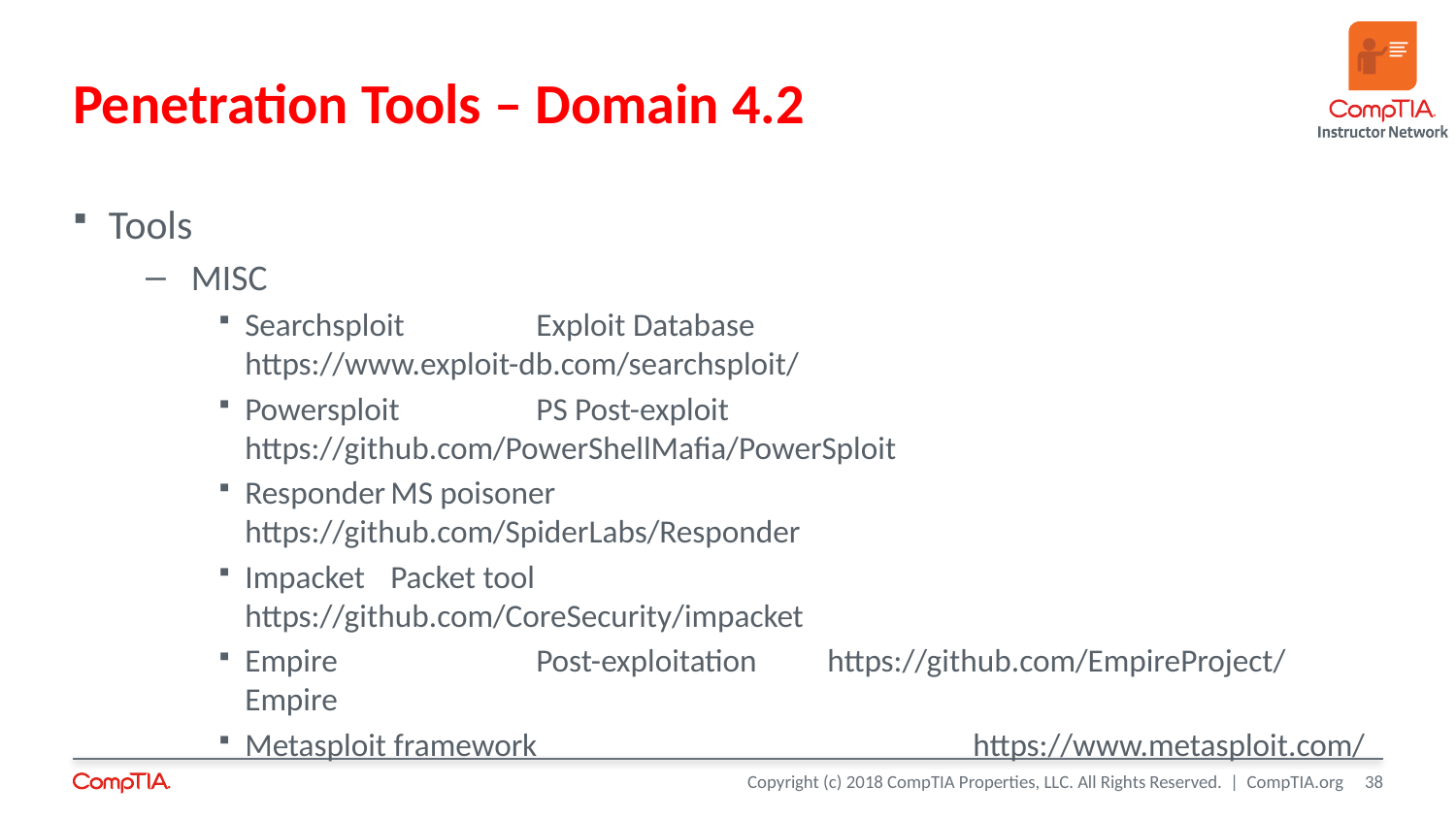

# Penetration Tools – Domain 4.2
Tools
MISC
Searchsploit	Exploit Database	https://www.exploit-db.com/searchsploit/
Powersploit	PS Post-exploit	https://github.com/PowerShellMafia/PowerSploit
Responder	MS poisoner		https://github.com/SpiderLabs/Responder
Impacket	Packet tool			https://github.com/CoreSecurity/impacket
Empire		Post-exploitation	https://github.com/EmpireProject/Empire
Metasploit framework			https://www.metasploit.com/

Note: PS above is PowerShell and MS above is Microsoft
38